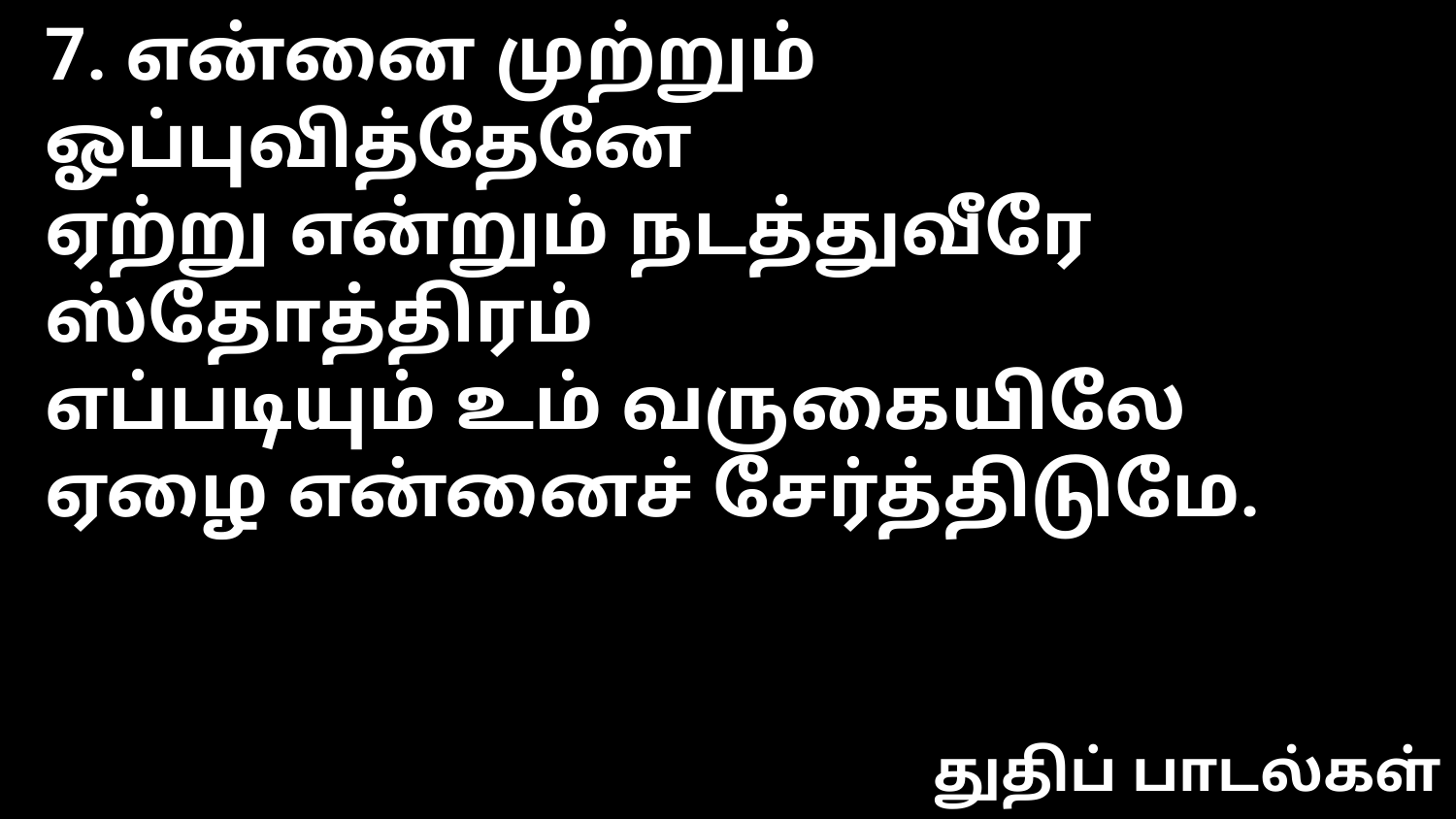

7. என்னை முற்றும் ஓப்புவித்தேனே
ஏற்று என்றும் நடத்துவீரே ஸ்தோத்திரம்
எப்படியும் உம் வருகையிலே
ஏழை என்னைச் சேர்த்திடுமே.

துதிப் பாடல்கள்